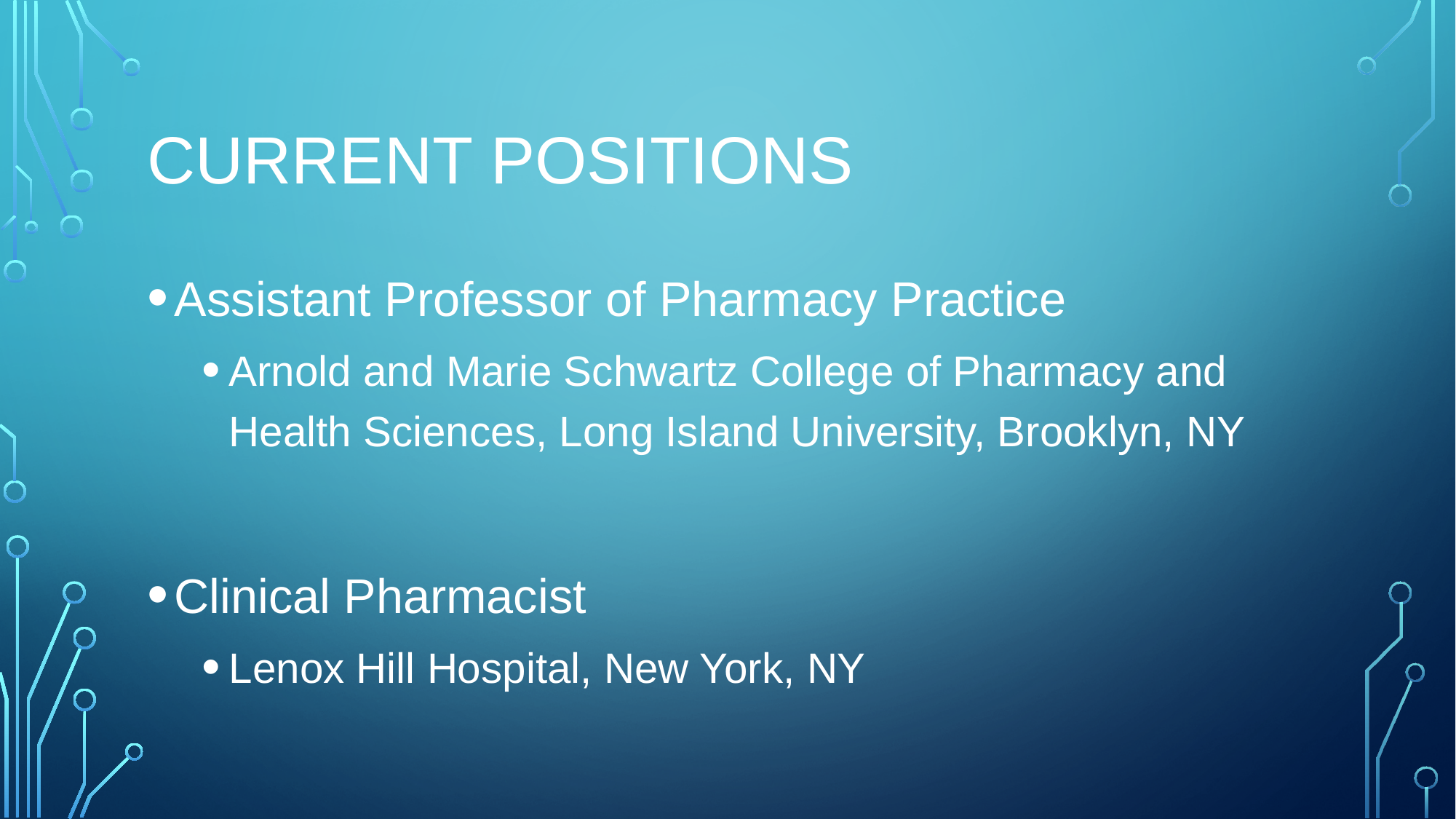

# Current positions
Assistant Professor of Pharmacy Practice
Arnold and Marie Schwartz College of Pharmacy and Health Sciences, Long Island University, Brooklyn, NY

Clinical Pharmacist
Lenox Hill Hospital, New York, NY